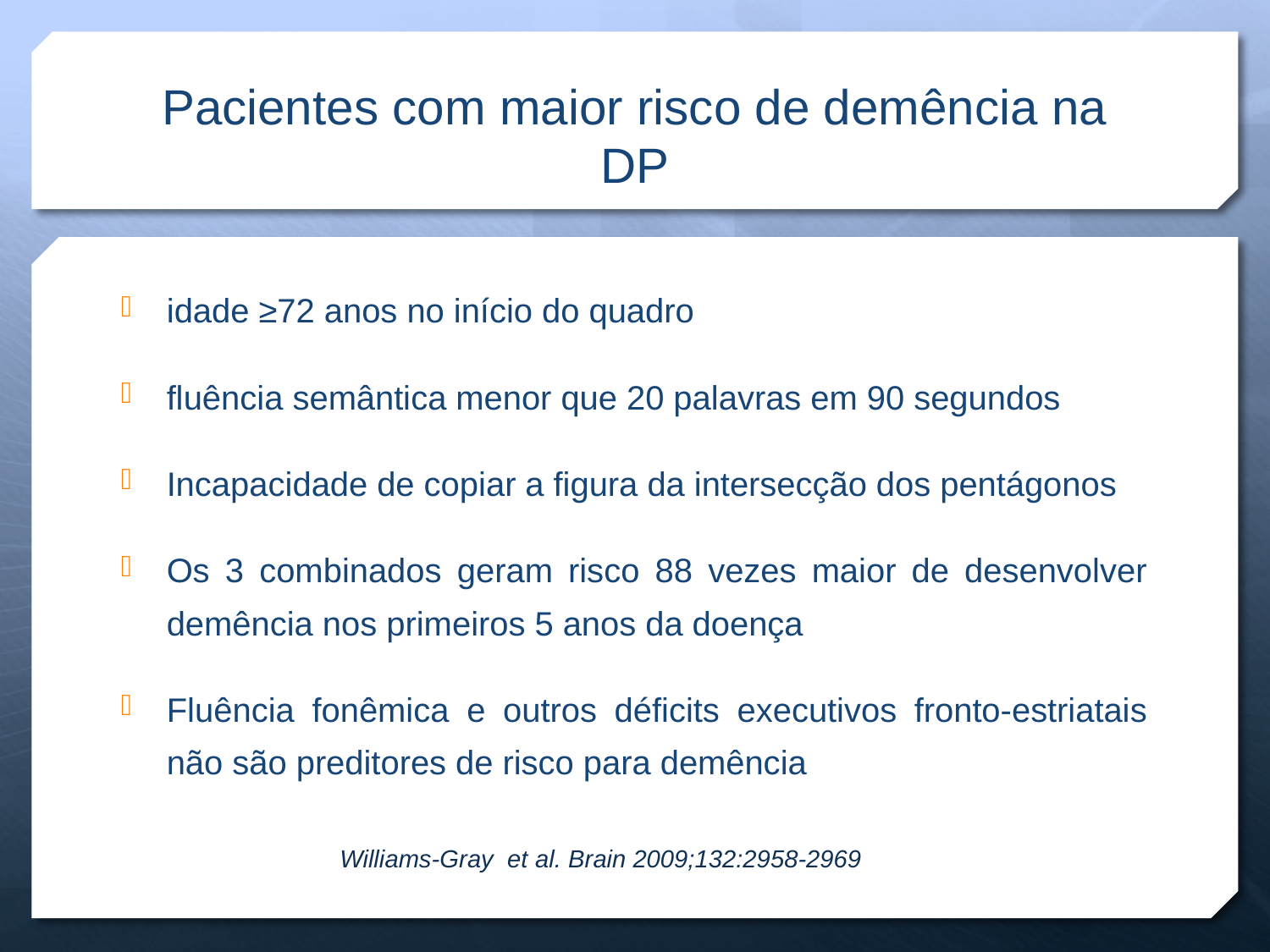

# Pacientes com maior risco de demência na DP
idade ≥72 anos no início do quadro
fluência semântica menor que 20 palavras em 90 segundos
Incapacidade de copiar a figura da intersecção dos pentágonos
Os 3 combinados geram risco 88 vezes maior de desenvolver demência nos primeiros 5 anos da doença
Fluência fonêmica e outros déficits executivos fronto-estriatais não são preditores de risco para demência
Williams-Gray  et al. Brain 2009;132:2958-2969